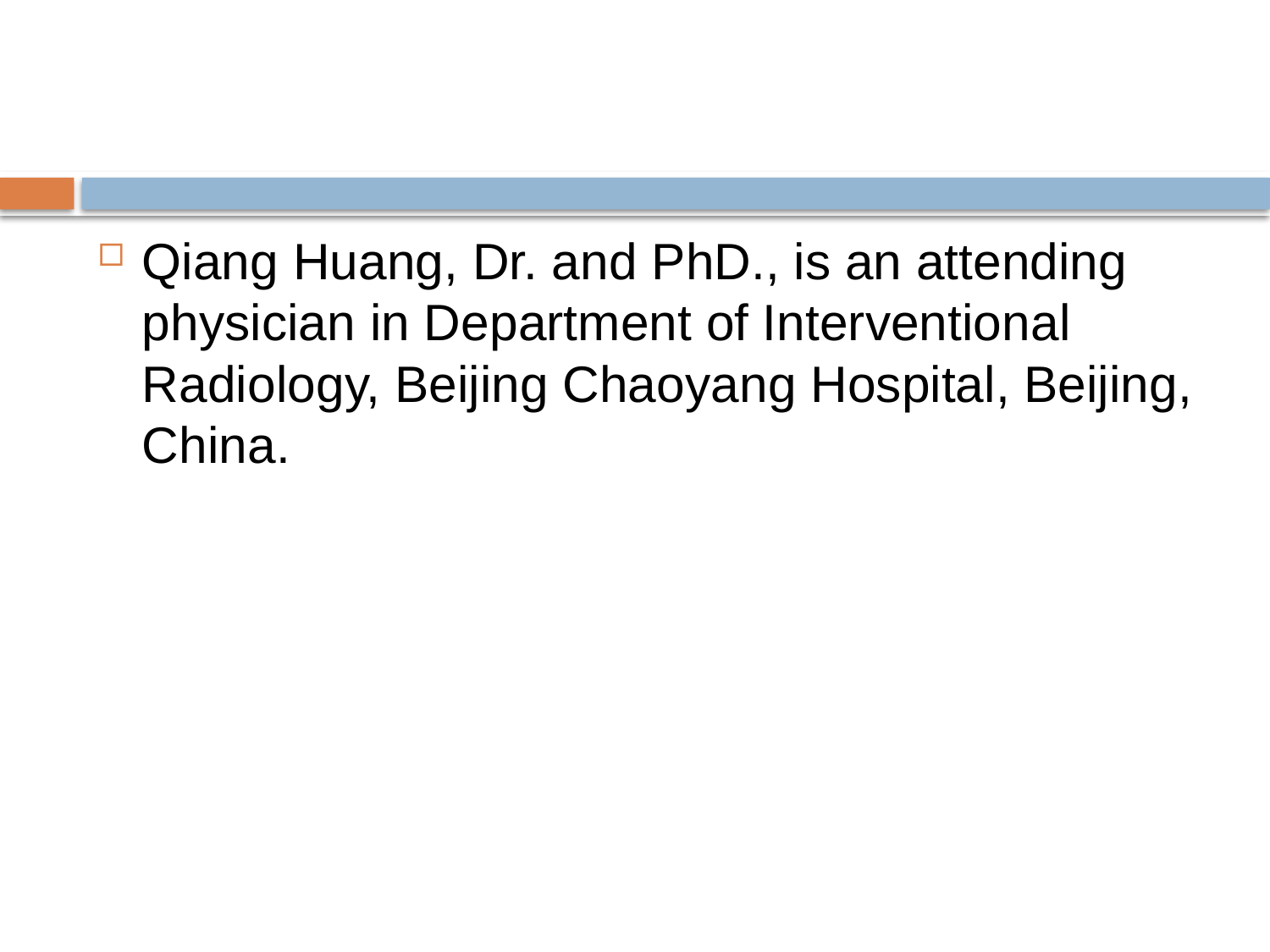

Qiang Huang, Dr. and PhD., is an attending physician in Department of Interventional Radiology, Beijing Chaoyang Hospital, Beijing, China.